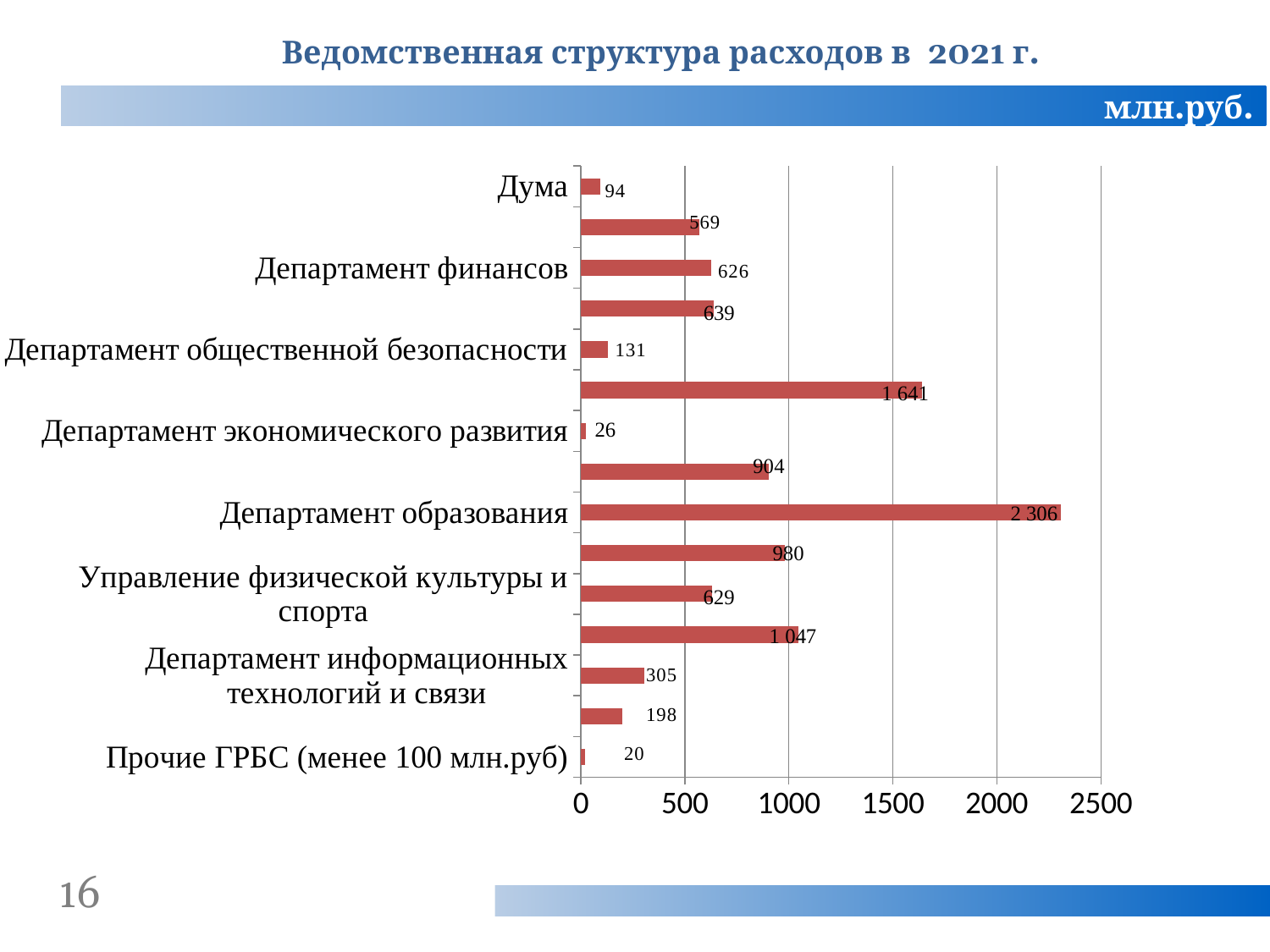

Ведомственная структура расходов в  2021 г.
млн.руб.

### Chart

| Category | 2021 (проект) |
|---|---|
| Прочие ГРБС (менее 100 млн.руб) | 20.0 |
| Организационное управление | 198.0 |
| Департамент информационных технологий и связи | 305.0 |
| Департамент городского хозяйства | 1047.0 |
| Управление физической культуры и спорта | 629.0 |
| Департамент градостроительной деятельности | 980.0 |
| Департамент образования | 2306.0 |
| Департамент культуры | 904.0 |
| Департамент экономического развития | 26.0 |
| Департамент дорожного хозяйства и транспорта | 1641.0 |
| Департамент общественной безопасности | 131.0 |
| Департамент по управлению муниципальным имуществом | 639.0 |
| Департамент финансов | 626.0 |
| Администрация | 569.0 |
| Дума | 94.0 |
16